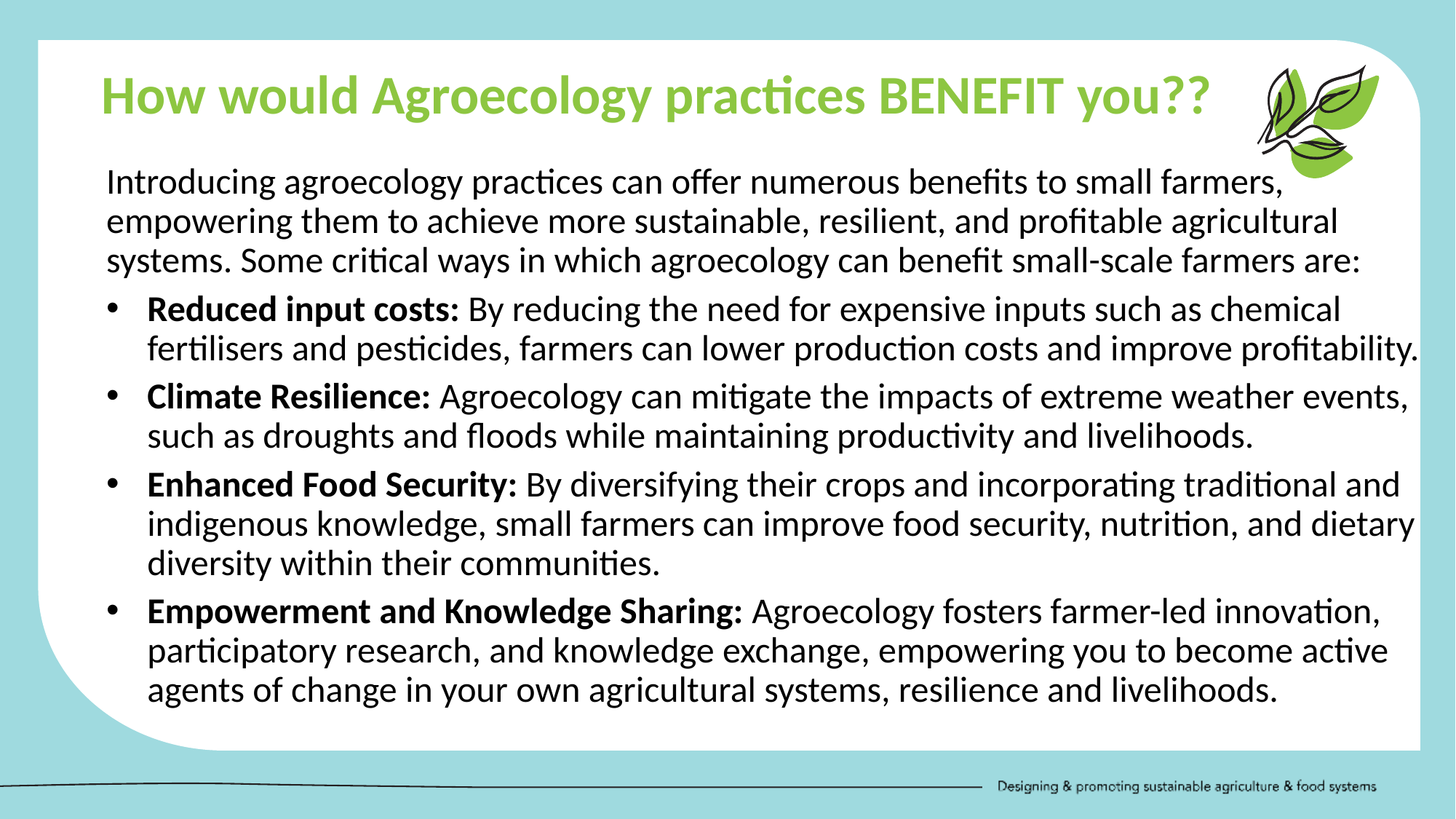

How would Agroecology practices BENEFIT you??
Introducing agroecology practices can offer numerous benefits to small farmers, empowering them to achieve more sustainable, resilient, and profitable agricultural systems. Some critical ways in which agroecology can benefit small-scale farmers are:
Reduced input costs: By reducing the need for expensive inputs such as chemical fertilisers and pesticides, farmers can lower production costs and improve profitability.
Climate Resilience: Agroecology can mitigate the impacts of extreme weather events, such as droughts and floods while maintaining productivity and livelihoods.
Enhanced Food Security: By diversifying their crops and incorporating traditional and indigenous knowledge, small farmers can improve food security, nutrition, and dietary diversity within their communities.
Empowerment and Knowledge Sharing: Agroecology fosters farmer-led innovation, participatory research, and knowledge exchange, empowering you to become active agents of change in your own agricultural systems, resilience and livelihoods.